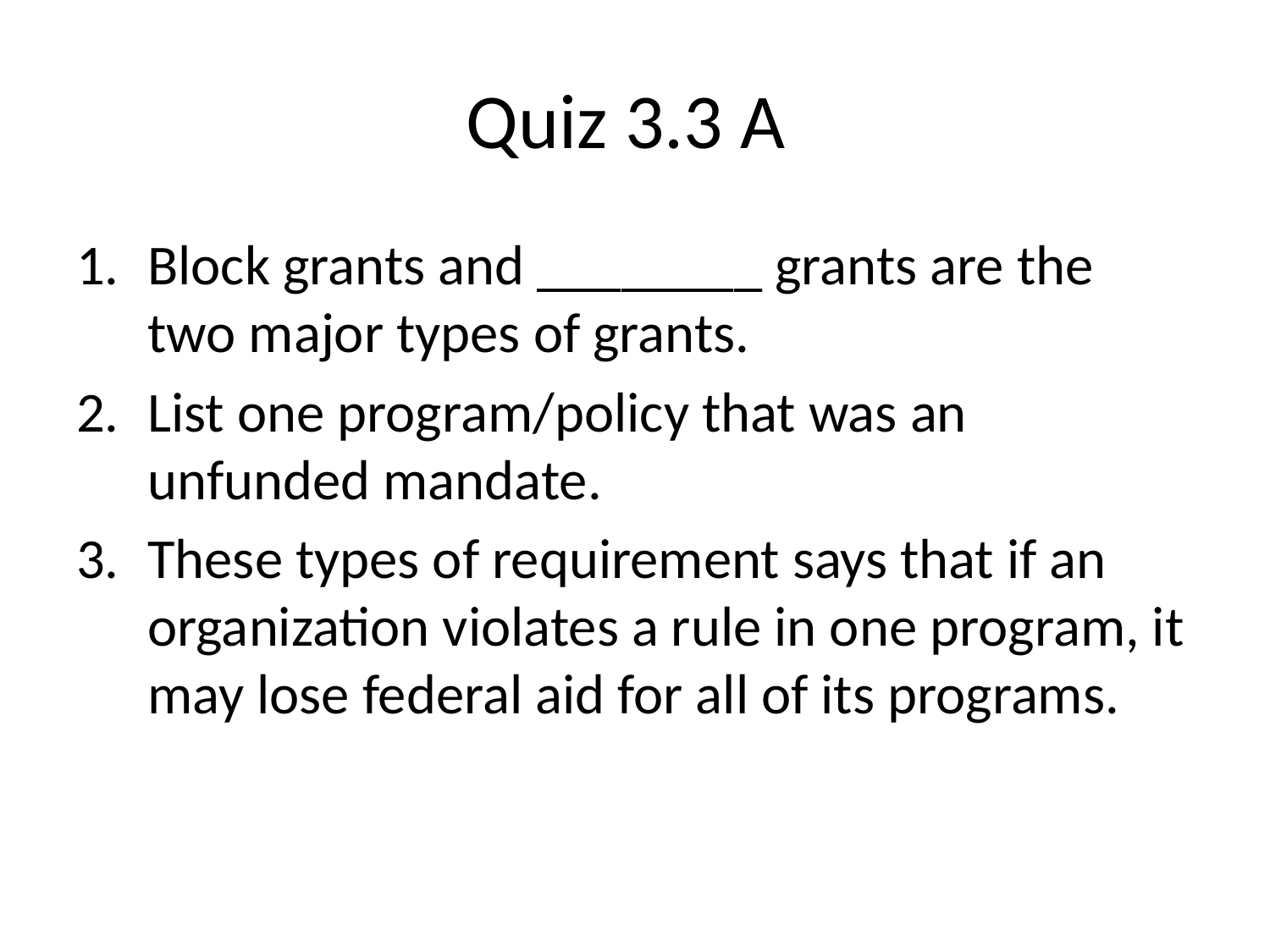

# Quiz 3.3 A
Block grants and ________ grants are the two major types of grants.
List one program/policy that was an unfunded mandate.
These types of requirement says that if an organization violates a rule in one program, it may lose federal aid for all of its programs.